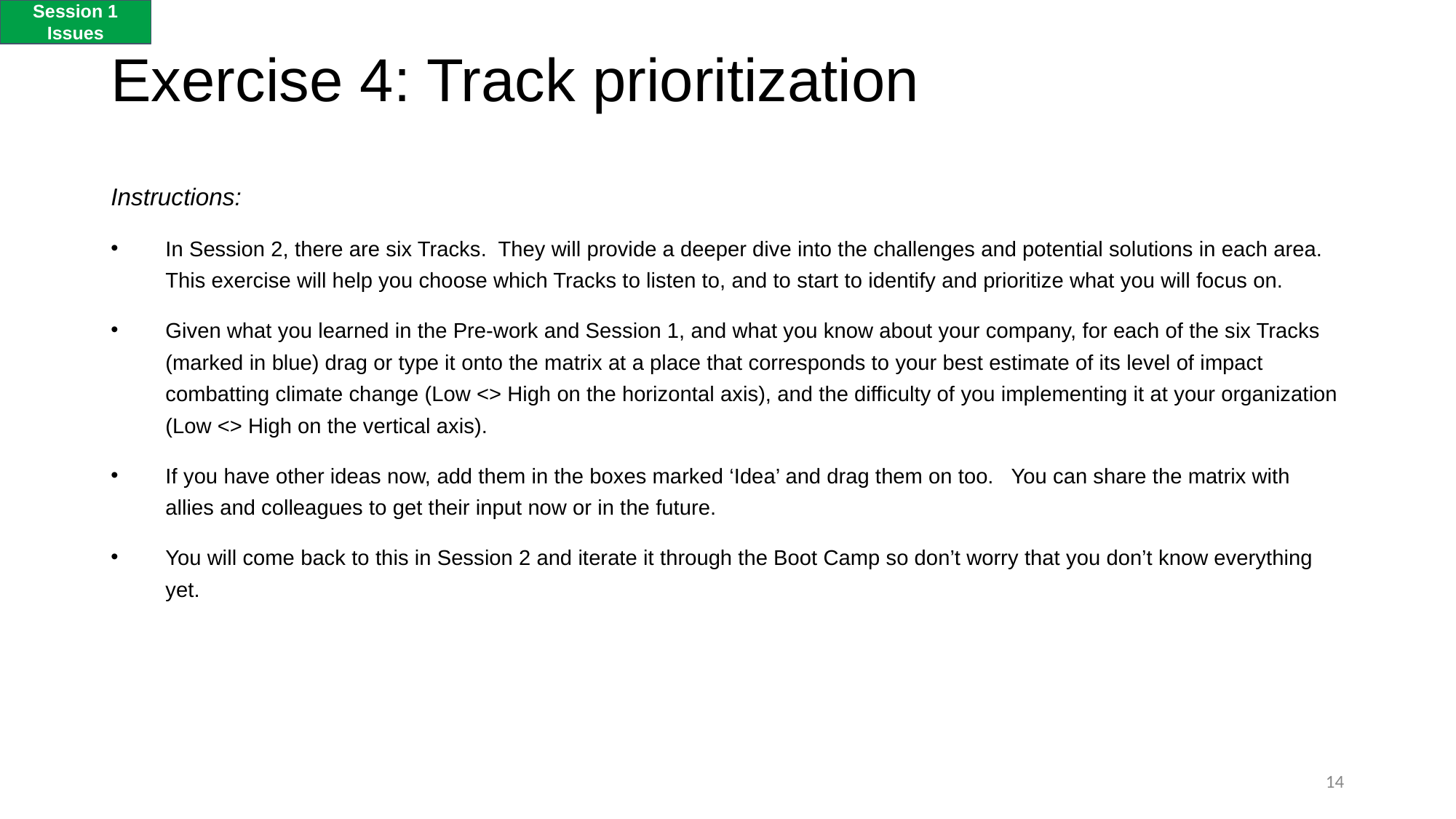

Session 1
Issues
# Exercise 4: Track prioritization
Instructions:

In Session 2, there are six Tracks.  They will provide a deeper dive into the challenges and potential solutions in each area.  This exercise will help you choose which Tracks to listen to, and to start to identify and prioritize what you will focus on.

Given what you learned in the Pre-work and Session 1, and what you know about your company, for each of the six Tracks (marked in blue) drag or type it onto the matrix at a place that corresponds to your best estimate of its level of impact combatting climate change (Low <> High on the horizontal axis), and the difficulty of you implementing it at your organization (Low <> High on the vertical axis).

If you have other ideas now, add them in the boxes marked ‘Idea’ and drag them on too.   You can share the matrix with allies and colleagues to get their input now or in the future.

You will come back to this in Session 2 and iterate it through the Boot Camp so don’t worry that you don’t know everything yet.

14